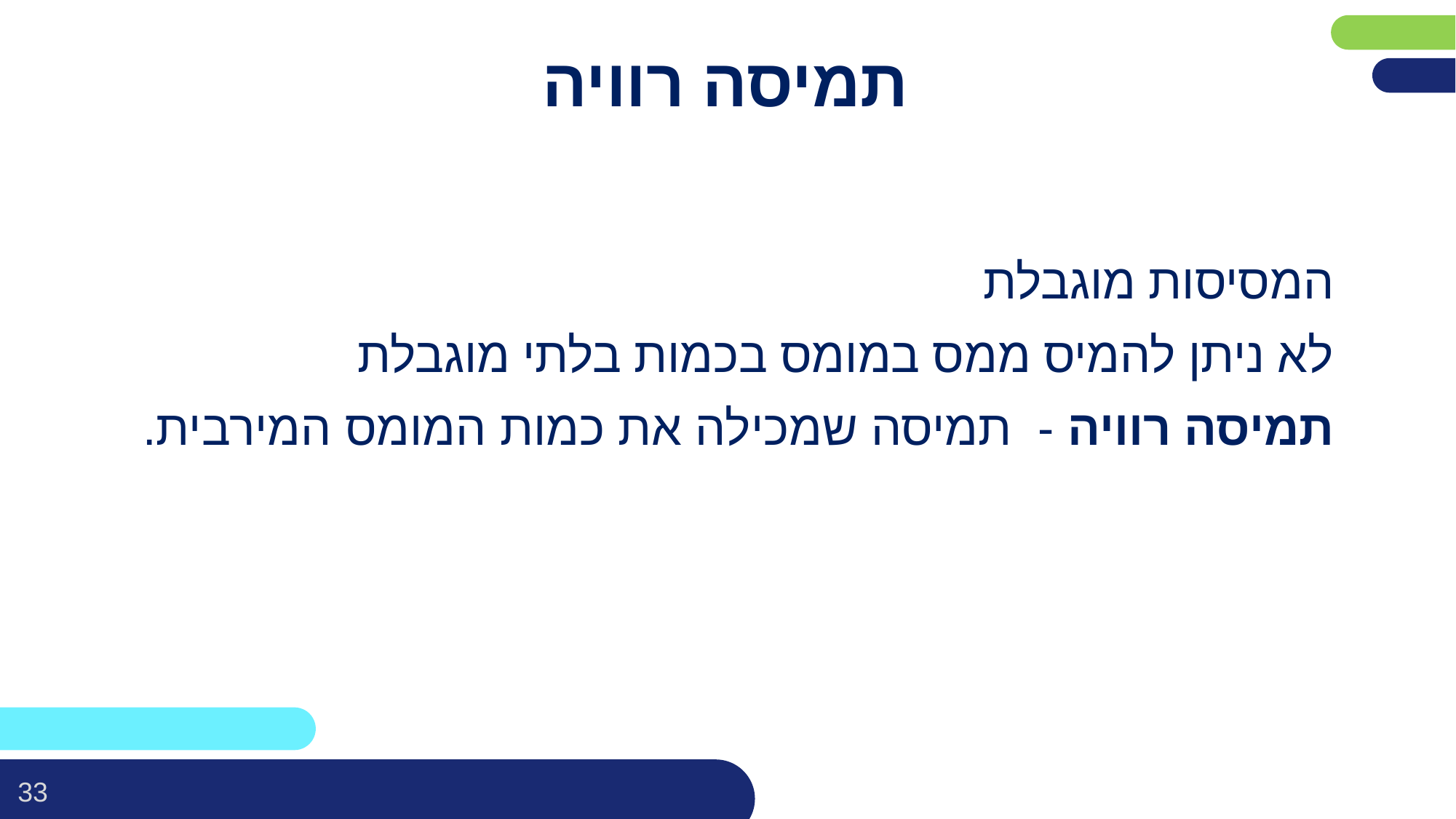

תמיסה רוויה

המסיסות מוגבלת
לא ניתן להמיס ממס במומס בכמות בלתי מוגבלת
תמיסה רוויה -  תמיסה שמכילה את כמות המומס המירבית.